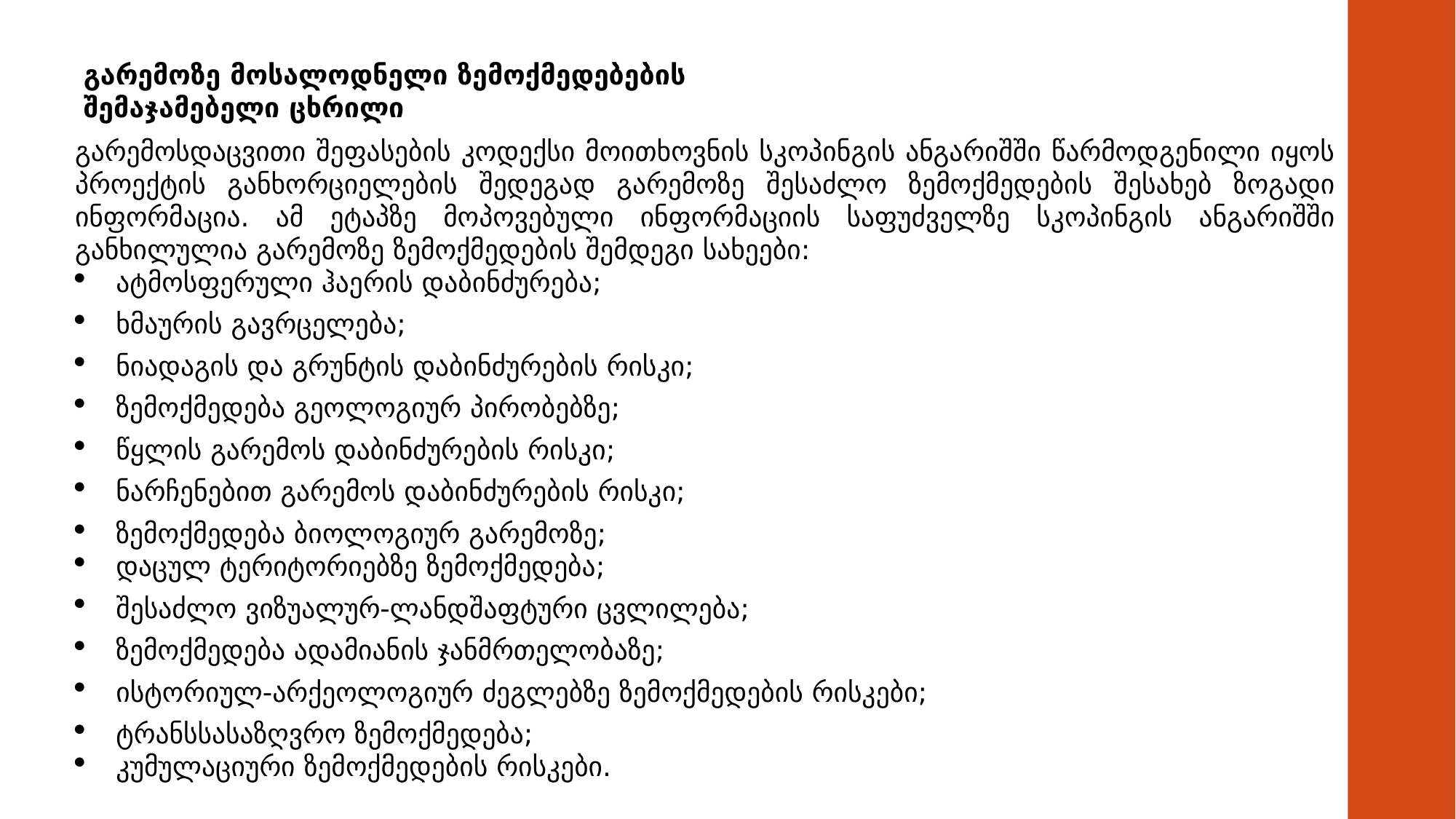

გარემოზე მოსალოდნელი ზემოქმედებების შემაჯამებელი ცხრილი
გარემოსდაცვითი შეფასების კოდექსი მოითხოვნის სკოპინგის ანგარიშში წარმოდგენილი იყოს პროექტის განხორციელების შედეგად გარემოზე შესაძლო ზემოქმედების შესახებ ზოგადი ინფორმაცია. ამ ეტაპზე მოპოვებული ინფორმაციის საფუძველზე სკოპინგის ანგარიშში განხილულია გარემოზე ზემოქმედების შემდეგი სახეები:
ატმოსფერული ჰაერის დაბინძურება;
ხმაურის გავრცელება;
ნიადაგის და გრუნტის დაბინძურების რისკი;
ზემოქმედება გეოლოგიურ პირობებზე;
წყლის გარემოს დაბინძურების რისკი;
ნარჩენებით გარემოს დაბინძურების რისკი;
ზემოქმედება ბიოლოგიურ გარემოზე;
დაცულ ტერიტორიებზე ზემოქმედება;
შესაძლო ვიზუალურ-ლანდშაფტური ცვლილება;
ზემოქმედება ადამიანის ჯანმრთელობაზე;
ისტორიულ-არქეოლოგიურ ძეგლებზე ზემოქმედების რისკები;
ტრანსსასაზღვრო ზემოქმედება;
კუმულაციური ზემოქმედების რისკები.